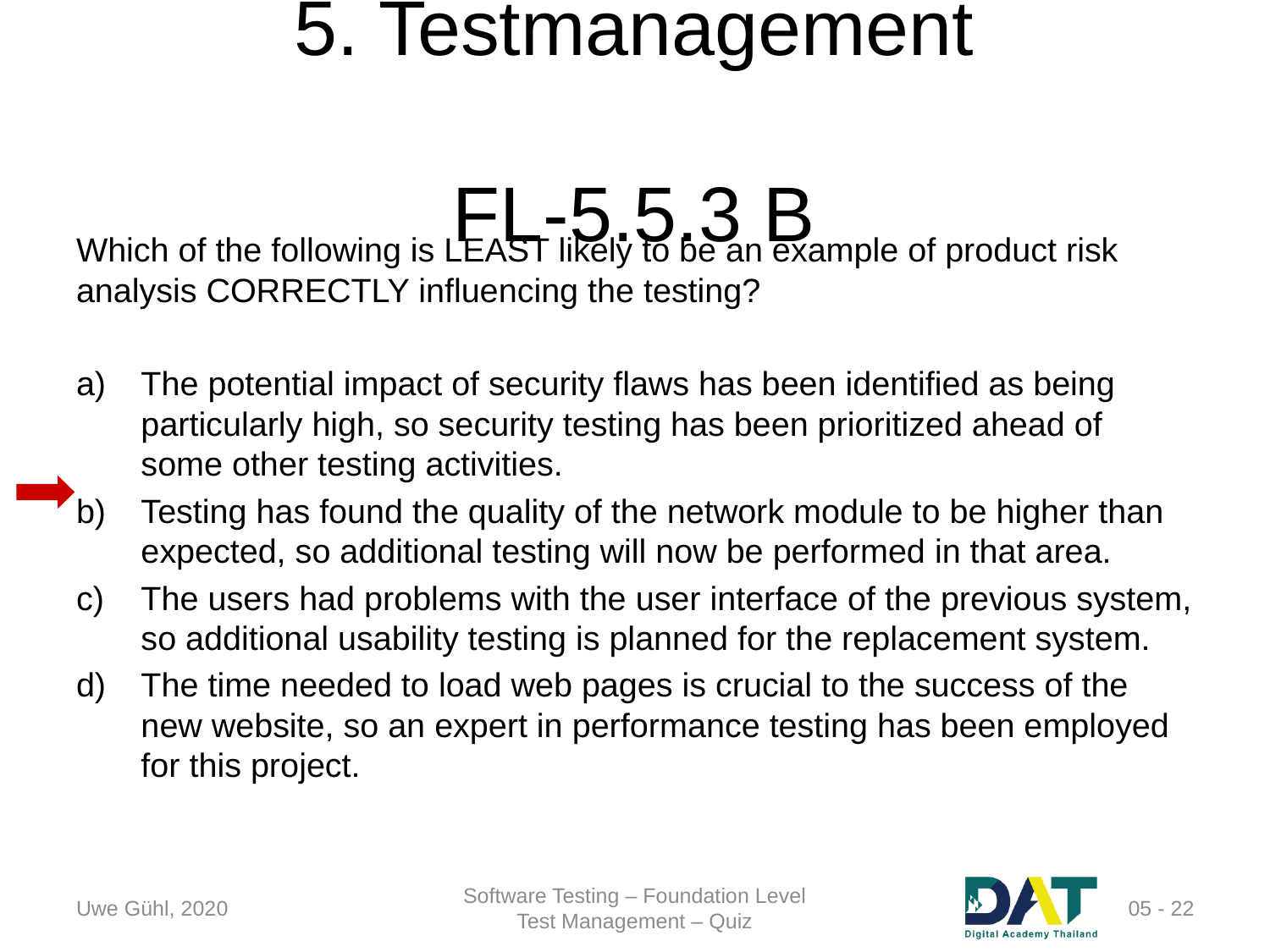

# 5. Testmanagement	FL-5.5.3 B
Which of the following is LEAST likely to be an example of product risk analysis CORRECTLY influencing the testing?

The potential impact of security flaws has been identified as being particularly high, so security testing has been prioritized ahead of some other testing activities.
Testing has found the quality of the network module to be higher than expected, so additional testing will now be performed in that area.
The users had problems with the user interface of the previous system, so additional usability testing is planned for the replacement system.
The time needed to load web pages is crucial to the success of the new website, so an expert in performance testing has been employed for this project.

Uwe Gühl, 2020
Software Testing – Foundation Level
Test Management – Quiz
 05 - 22